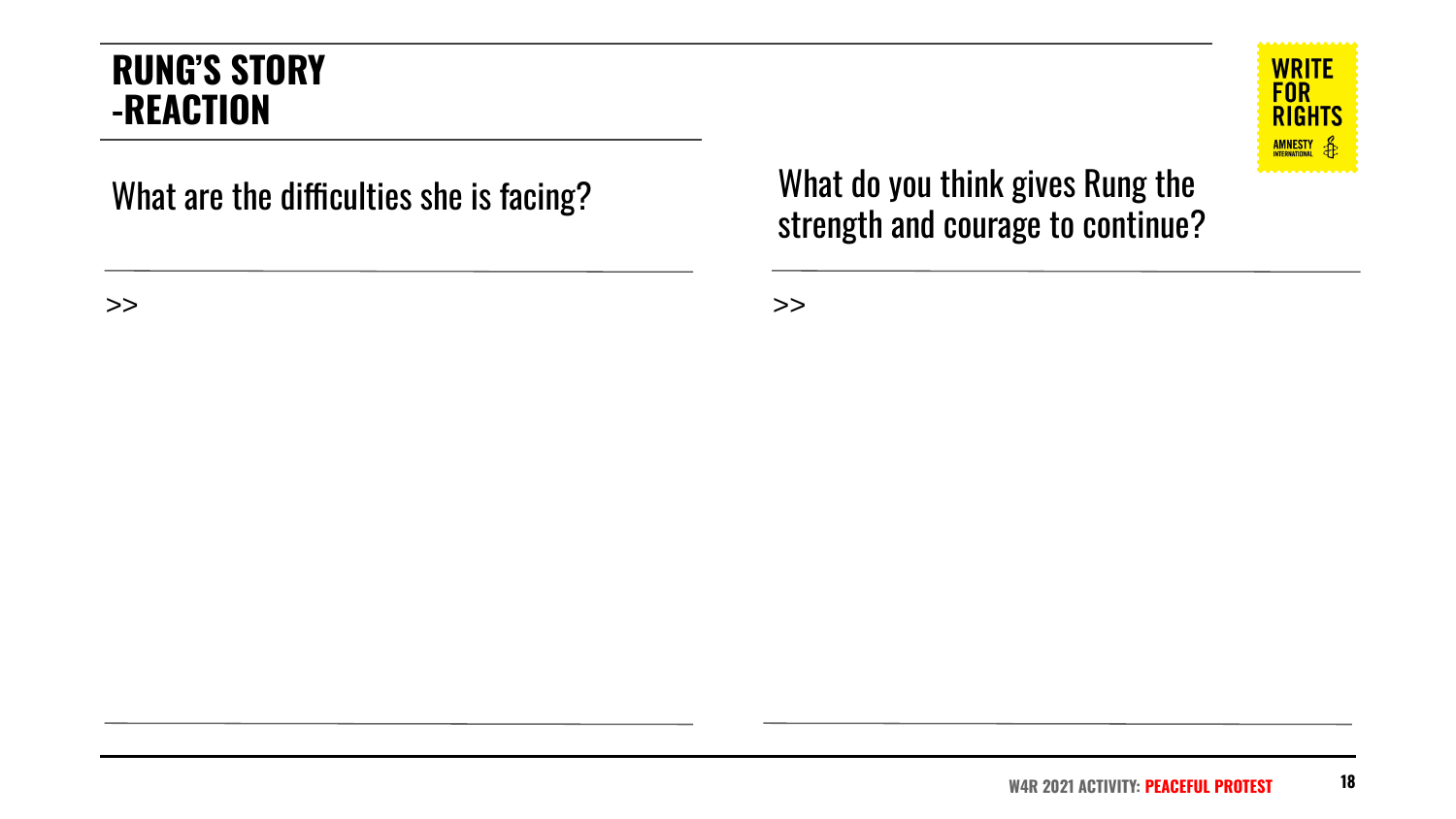

# RUNG’S STORY
-REACTION

What do you think gives Rung the strength and courage to continue?
What are the difficulties she is facing?

>>
>>
18